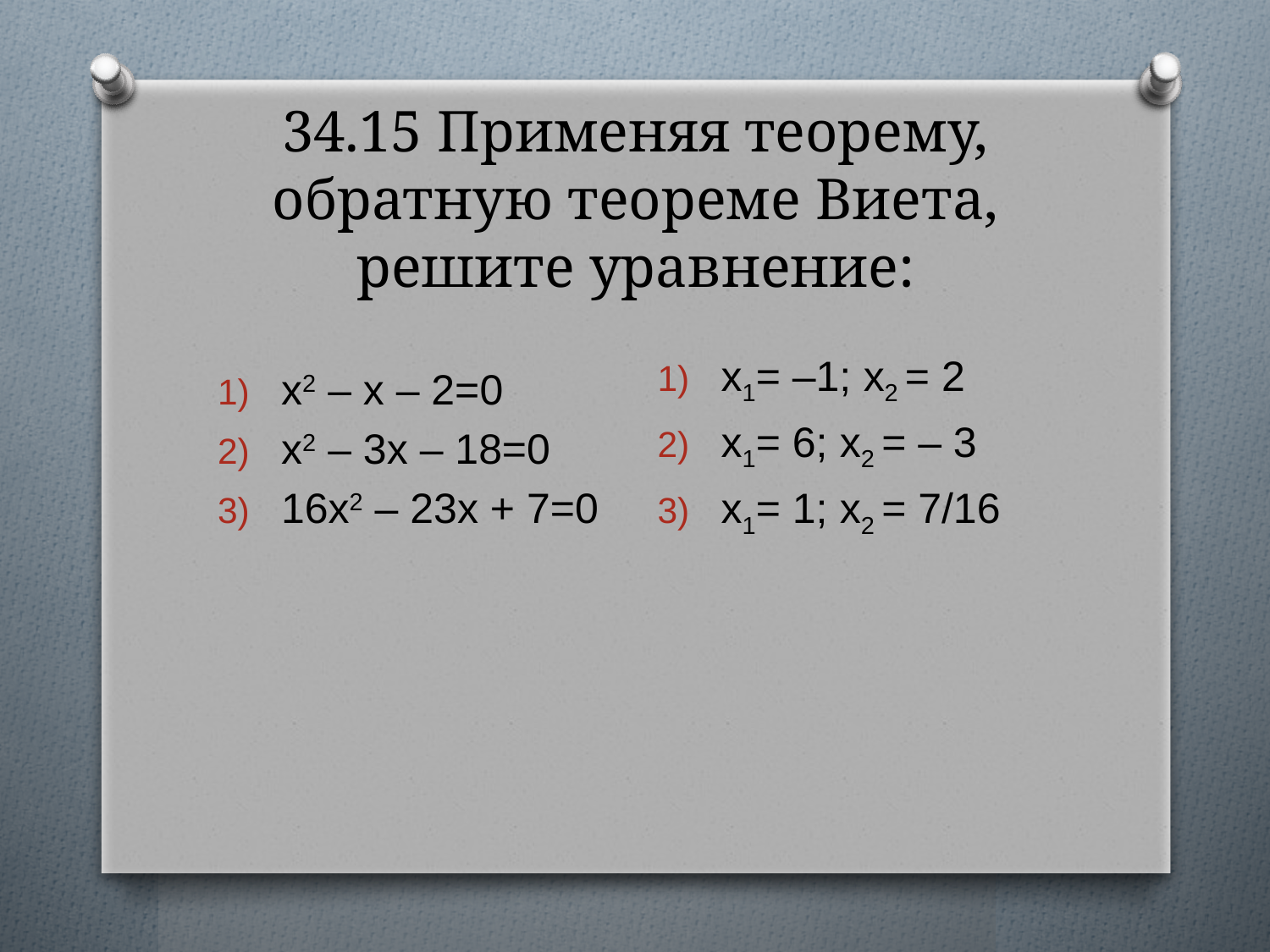

# 34.15 Применяя теорему, обратную теореме Виета, решите уравнение:
x1= –1; x2 = 2
x1= 6; x2 = – 3
x1= 1; x2 = 7/16
x2 – x – 2=0
x2 – 3x – 18=0
16x2 – 23x + 7=0